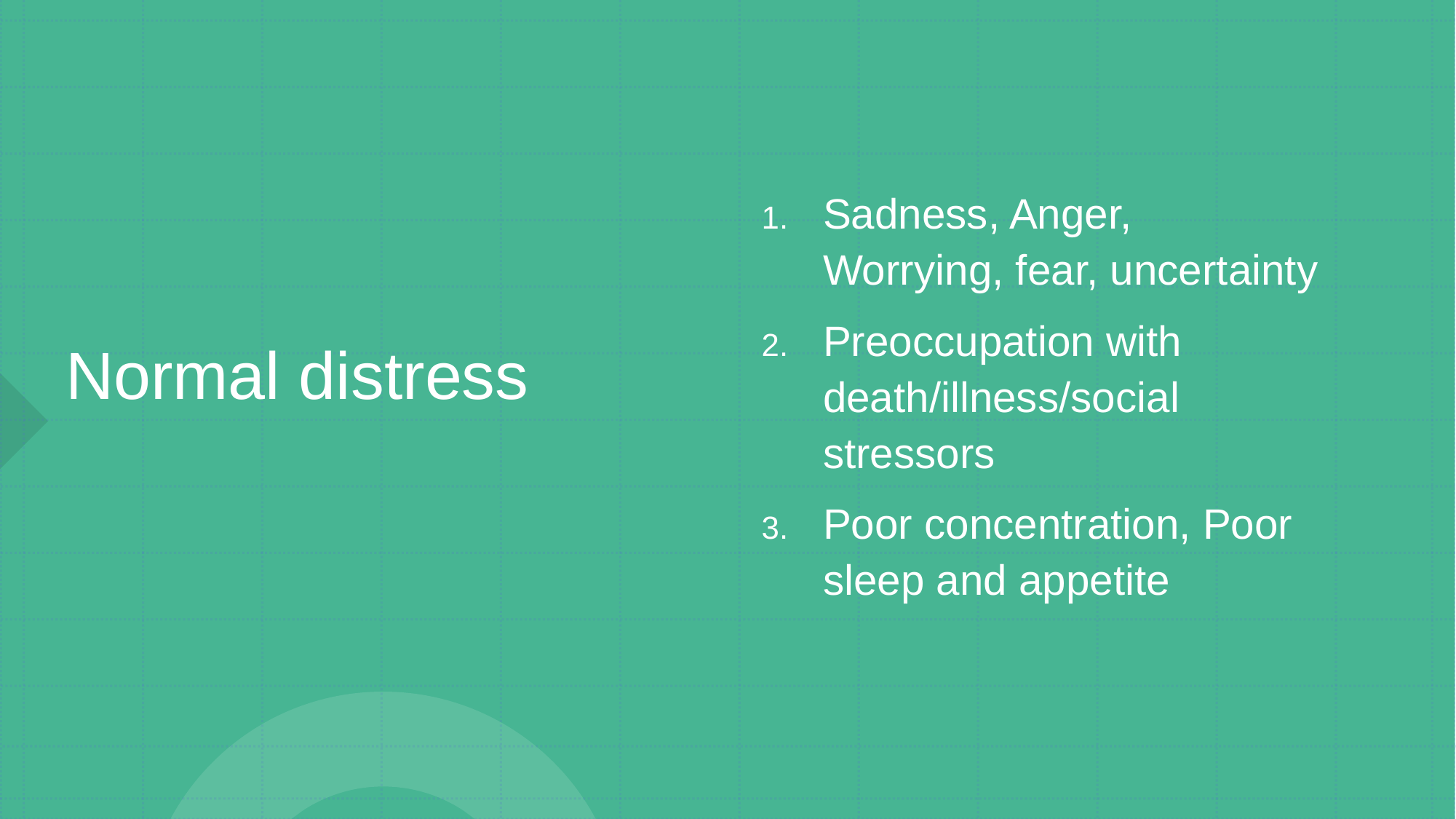

# Normal distress
Sadness, Anger, Worrying, fear, uncertainty
Preoccupation with death/illness/social stressors
Poor concentration, Poor sleep and appetite